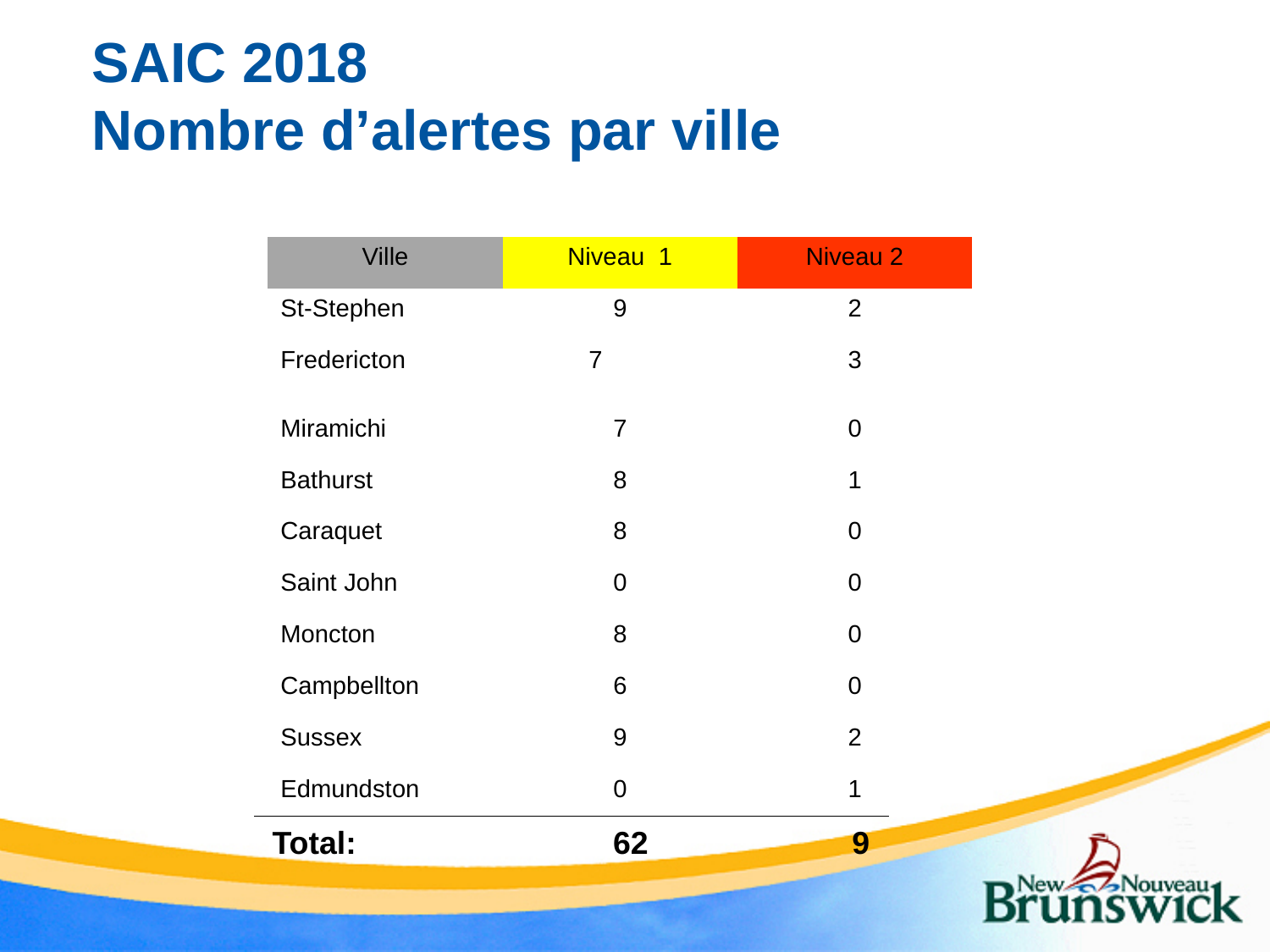

# SAIC 2018 Nombre d’alertes par ville
| Ville | Niveau 1 | Niveau 2 |
| --- | --- | --- |
| St-Stephen | 9 | 2 |
| Fredericton | 7 | 3 |
| Miramichi | 7 | 0 |
| Bathurst | 8 | 1 |
| Caraquet | 8 | 0 |
| Saint John | 0 | 0 |
| Moncton | 8 | 0 |
| Campbellton | 6 | 0 |
| Sussex | 9 | 2 |
| Edmundston | 0 | 1 |
Total:                             62                       9